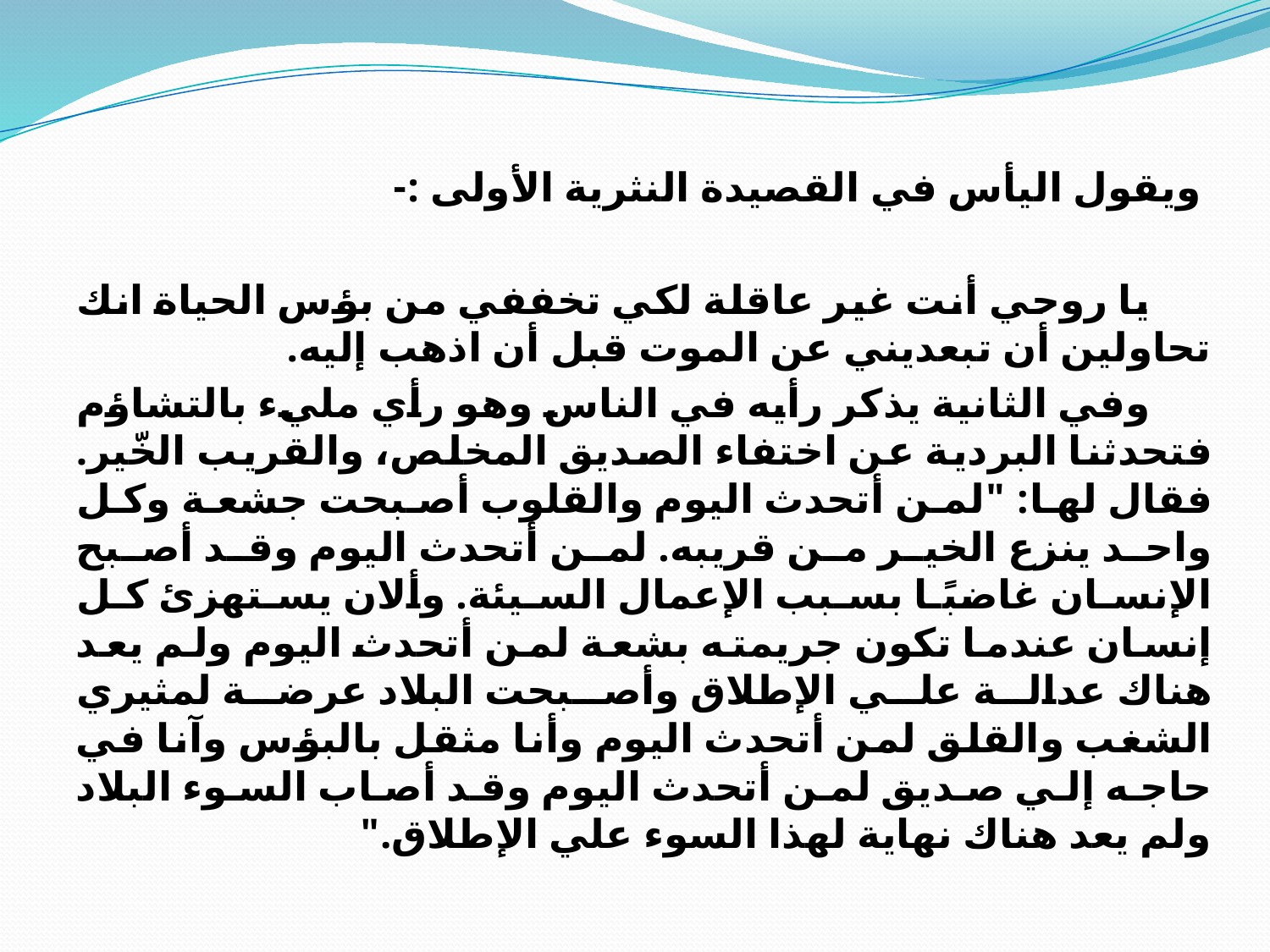

ويقول اليأس في القصيدة النثرية الأولى :-

      يا روحي أنت غير عاقلة لكي تخففي من بؤس الحياة انك تحاولين أن تبعديني عن الموت قبل أن اذهب إليه.
      وفي الثانية يذكر رأيه في الناس وهو رأي مليء بالتشاؤم فتحدثنا البردية عن اختفاء الصديق المخلص، والقريب الخّير. فقال لها: "لمن أتحدث اليوم والقلوب أصبحت جشعة وكل واحد ينزع الخير من قريبه. لمن أتحدث اليوم وقد أصبح الإنسان غاضبًا بسبب الإعمال السيئة. وألان يستهزئ كل إنسان عندما تكون جريمته بشعة لمن أتحدث اليوم ولم يعد هناك عدالة علي الإطلاق وأصبحت البلاد عرضة لمثيري الشغب والقلق لمن أتحدث اليوم وأنا مثقل بالبؤس وآنا في حاجه إلي صديق لمن أتحدث اليوم وقد أصاب السوء البلاد ولم يعد هناك نهاية لهذا السوء علي الإطلاق."